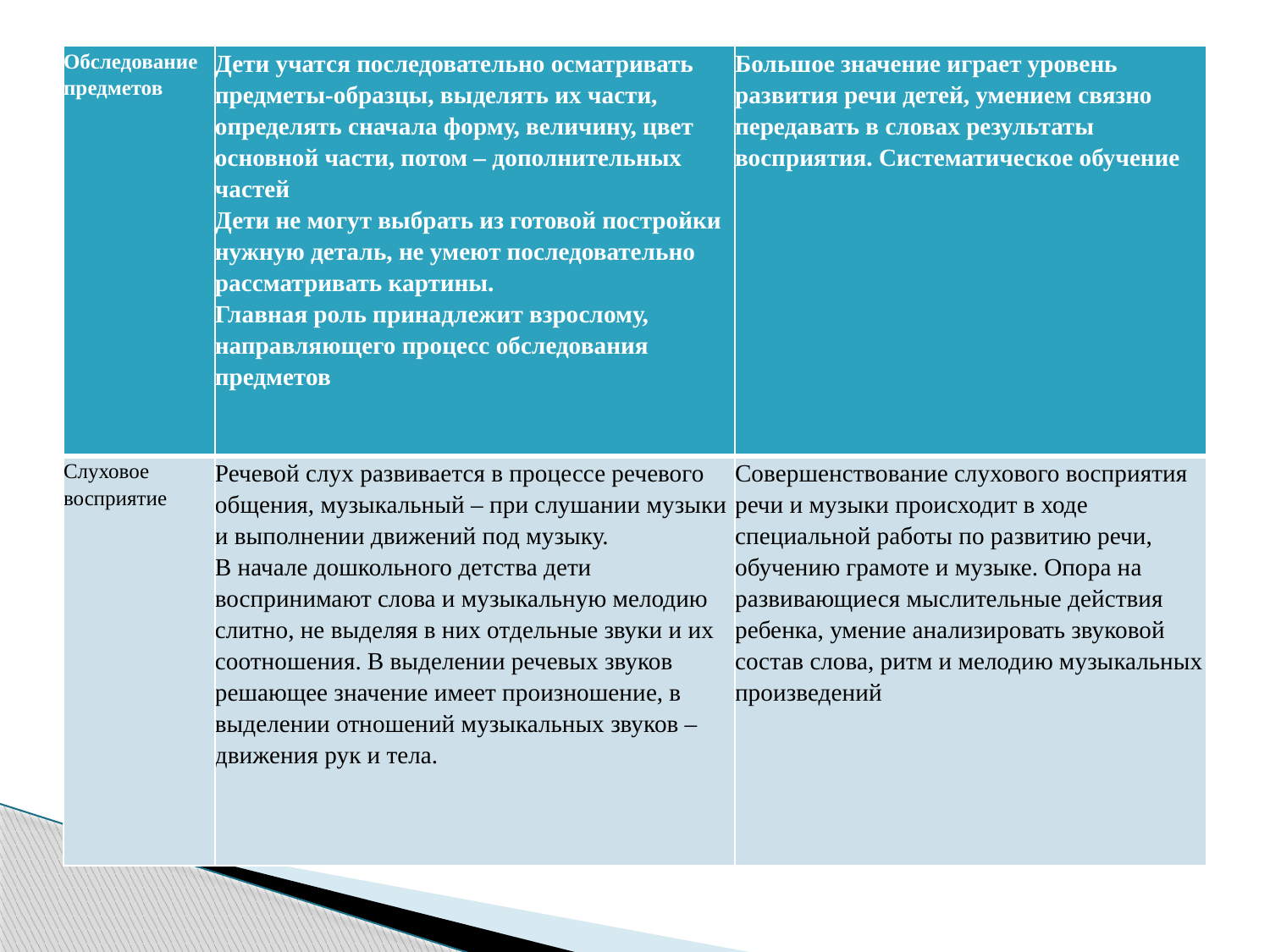

#
| Обследование предметов | Дети учатся последовательно осматривать предметы-образцы, выделять их части, определять сначала форму, величину, цвет основной части, потом – дополнительных частей Дети не могут выбрать из готовой постройки нужную деталь, не умеют последовательно рассматривать картины. Главная роль принадлежит взрослому, направляющего процесс обследования предметов | Большое значение играет уровень развития речи детей, умением связно передавать в словах результаты восприятия. Систематическое обучение |
| --- | --- | --- |
| Слуховое восприятие | Речевой слух развивается в процессе речевого общения, музыкальный – при слушании музыки и выполнении движений под музыку. В начале дошкольного детства дети воспринимают слова и музыкальную мелодию слитно, не выделяя в них отдельные звуки и их соотношения. В выделении речевых звуков решающее значение имеет произношение, в выделении отношений музыкальных звуков – движения рук и тела. | Совершенствование слухового восприятия речи и музыки происходит в ходе специальной работы по развитию речи, обучению грамоте и музыке. Опора на развивающиеся мыслительные действия ребенка, умение анализировать звуковой состав слова, ритм и мелодию музыкальных произведений |